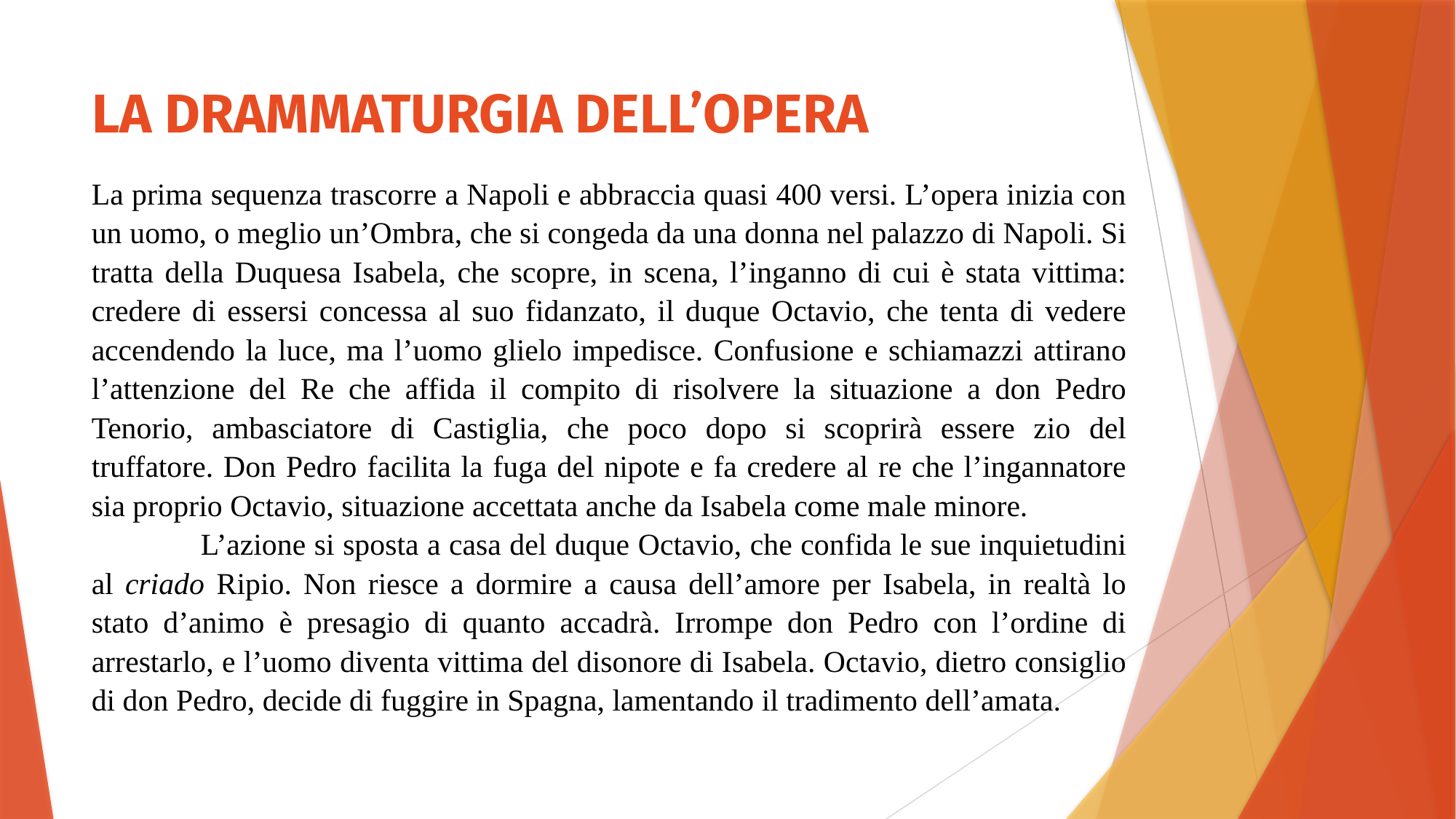

# LA DRAMMATURGIA DELL’OPERA
La prima sequenza trascorre a Napoli e abbraccia quasi 400 versi. L’opera inizia con un uomo, o meglio un’Ombra, che si congeda da una donna nel palazzo di Napoli. Si tratta della Duquesa Isabela, che scopre, in scena, l’inganno di cui è stata vittima: credere di essersi concessa al suo fidanzato, il duque Octavio, che tenta di vedere accendendo la luce, ma l’uomo glielo impedisce. Confusione e schiamazzi attirano l’attenzione del Re che affida il compito di risolvere la situazione a don Pedro Tenorio, ambasciatore di Castiglia, che poco dopo si scoprirà essere zio del truffatore. Don Pedro facilita la fuga del nipote e fa credere al re che l’ingannatore sia proprio Octavio, situazione accettata anche da Isabela come male minore.
	L’azione si sposta a casa del duque Octavio, che confida le sue inquietudini al criado Ripio. Non riesce a dormire a causa dell’amore per Isabela, in realtà lo stato d’animo è presagio di quanto accadrà. Irrompe don Pedro con l’ordine di arrestarlo, e l’uomo diventa vittima del disonore di Isabela. Octavio, dietro consiglio di don Pedro, decide di fuggire in Spagna, lamentando il tradimento dell’amata.